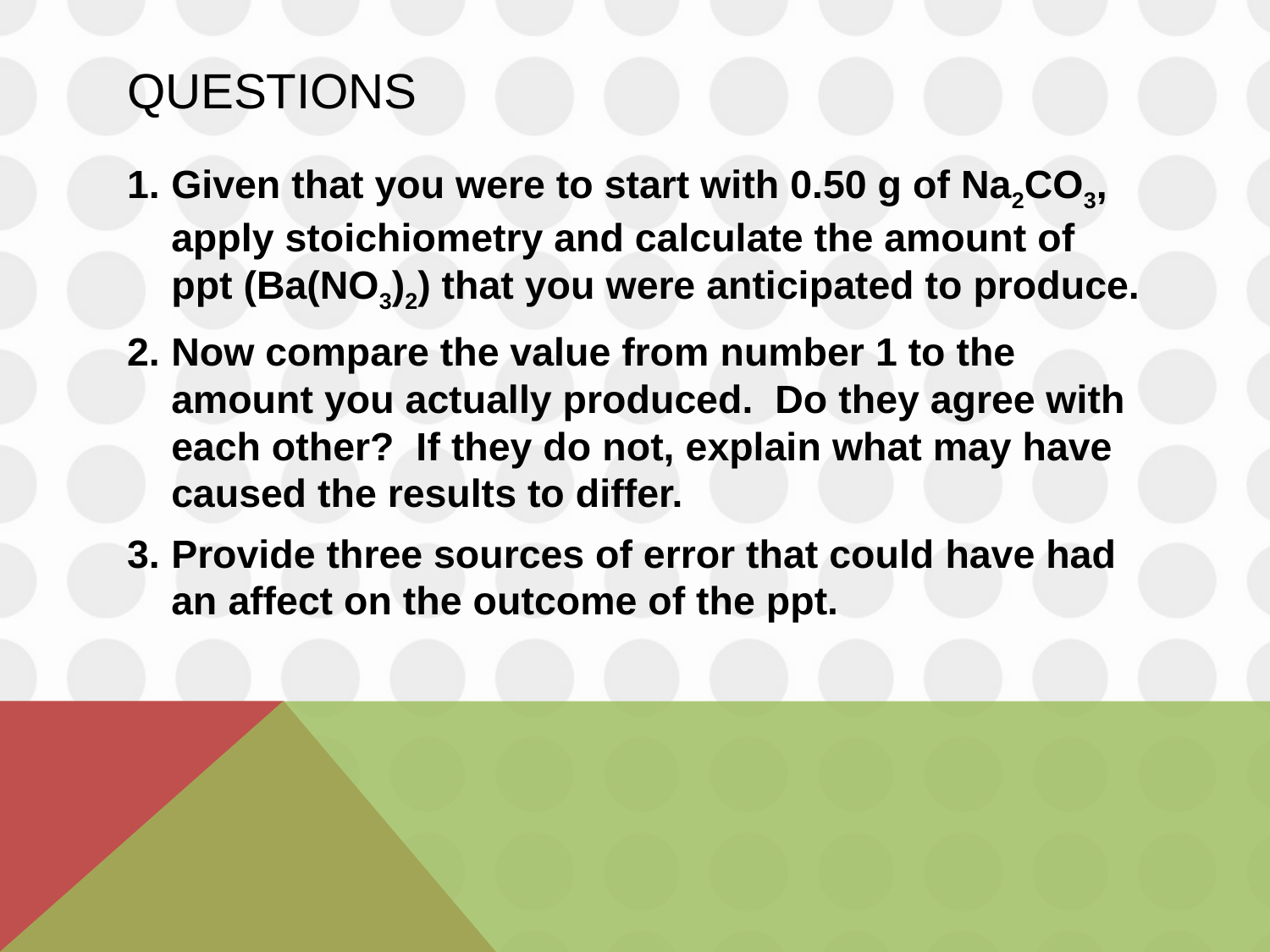

# Questions
Given that you were to start with 0.50 g of Na2CO3, apply stoichiometry and calculate the amount of ppt (Ba(NO3)2) that you were anticipated to produce.
Now compare the value from number 1 to the amount you actually produced.  Do they agree with each other?  If they do not, explain what may have caused the results to differ.
Provide three sources of error that could have had an affect on the outcome of the ppt.